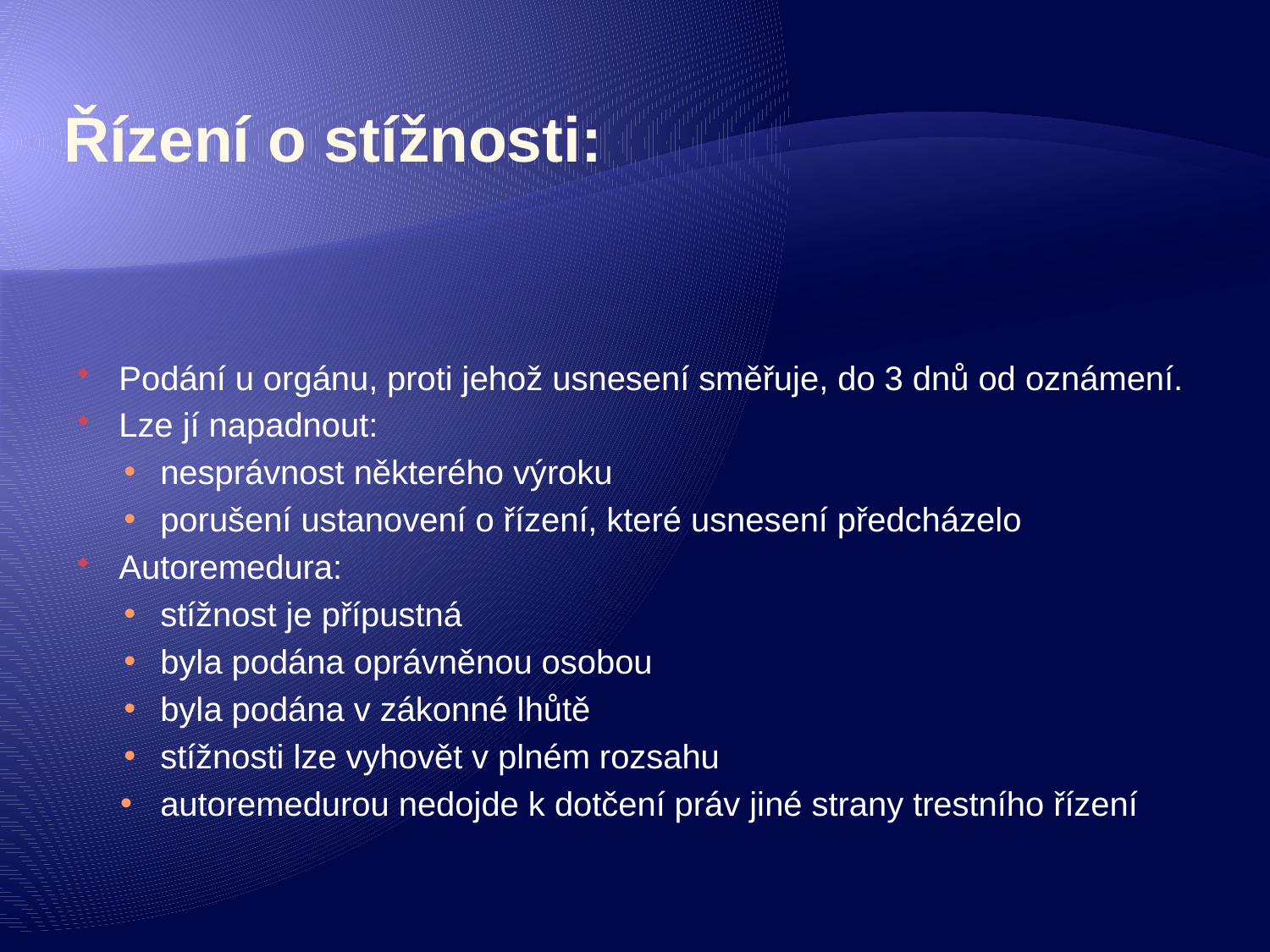

# Řízení o stížnosti:

Podání u orgánu, proti jehož usnesení směřuje, do 3 dnů od oznámení.
Lze jí napadnout:
nesprávnost některého výroku
porušení ustanovení o řízení, které usnesení předcházelo
Autoremedura:
stížnost je přípustná
byla podána oprávněnou osobou
byla podána v zákonné lhůtě
stížnosti lze vyhovět v plném rozsahu
autoremedurou nedojde k dotčení práv jiné strany trestního řízení